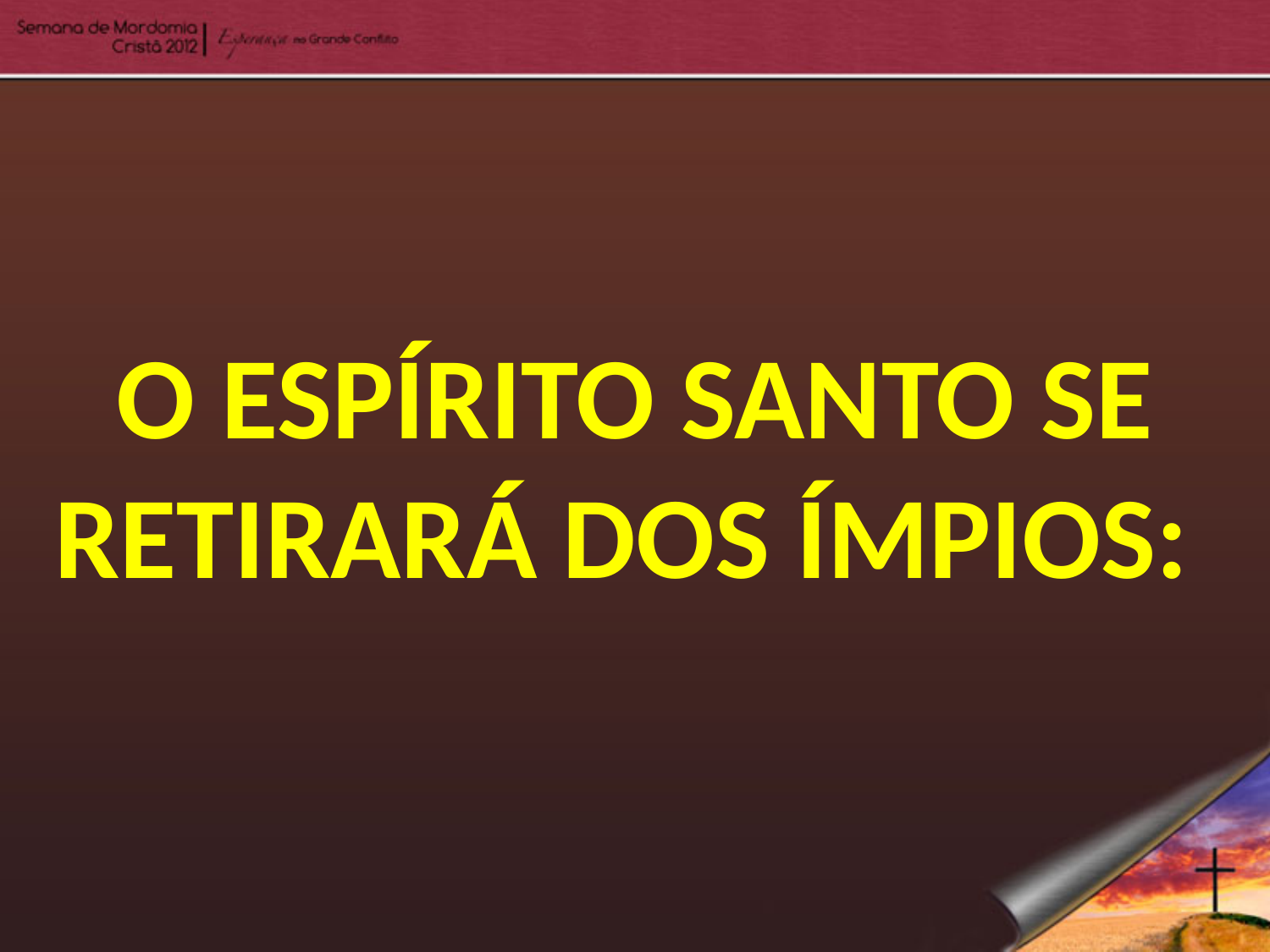

O ESPÍRITO SANTO SE RETIRARÁ DOS ÍMPIOS: